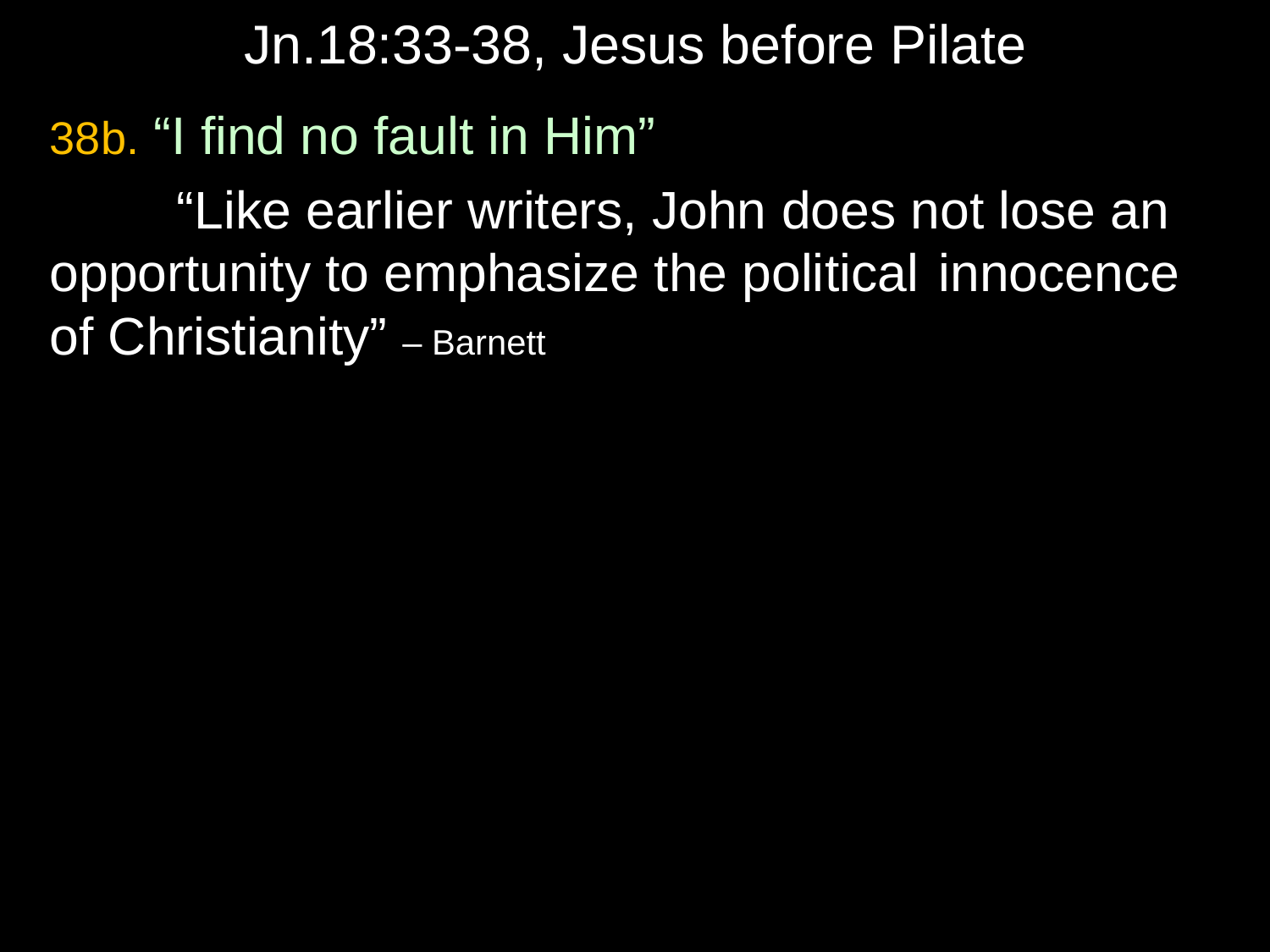

# Jn.18:33-38, Jesus before Pilate
38b. “I find no fault in Him”
	“Like earlier writers, John does not lose an 	opportunity to emphasize the political 	innocence of Christianity” – Barnett